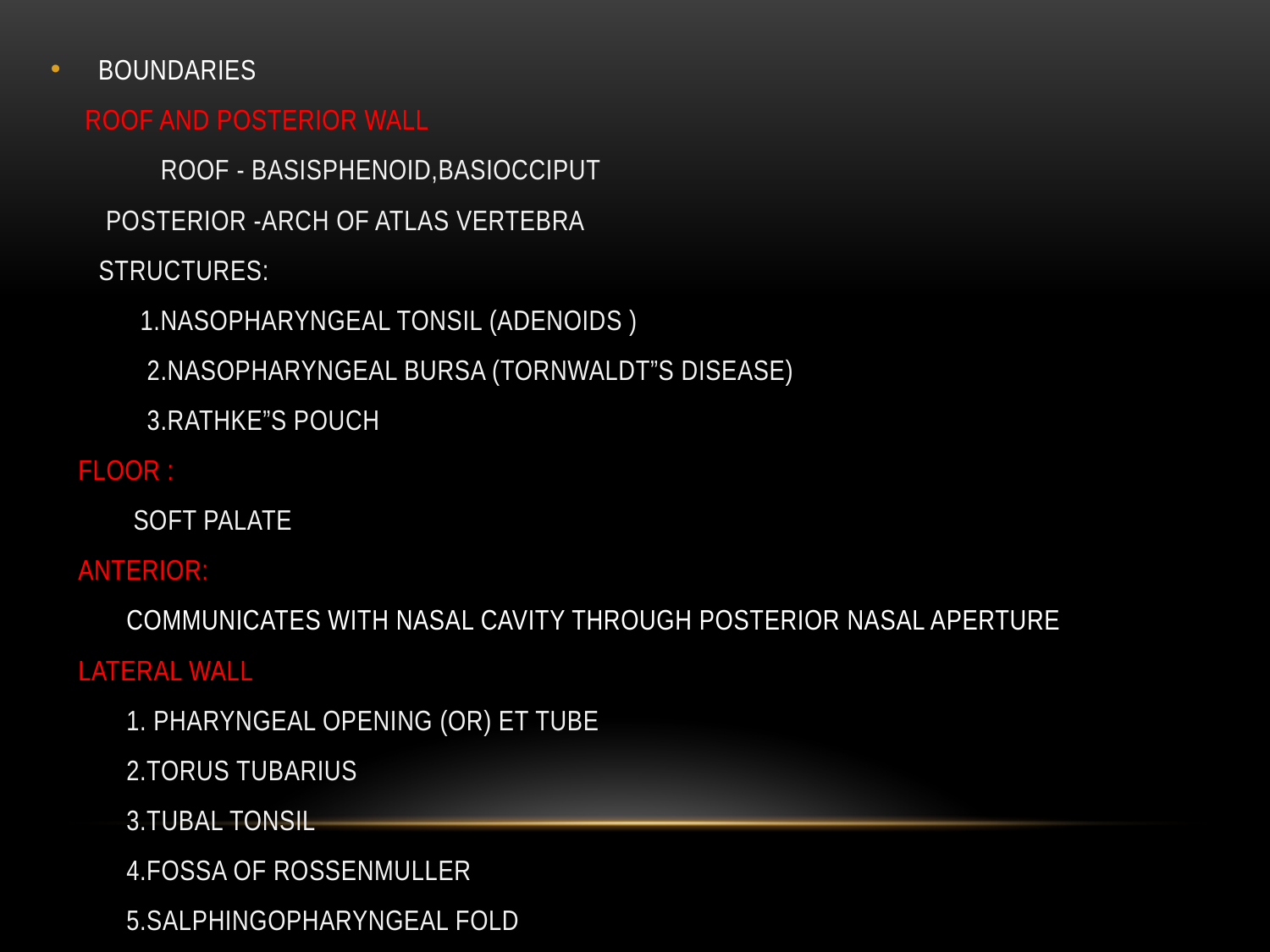

BOUNDARIES
     ROOF AND POSTERIOR WALL
                ROOF - BASISPHENOID,BASIOCCIPUT
        POSTERIOR -ARCH OF ATLAS VERTEBRA
       STRUCTURES:
             1.NASOPHARYNGEAL TONSIL (ADENOIDS )
              2.NASOPHARYNGEAL BURSA (TORNWALDT”S DISEASE)
              3.RATHKE”S POUCH
    FLOOR :
            SOFT PALATE
    ANTERIOR:
           COMMUNICATES WITH NASAL CAVITY THROUGH POSTERIOR NASAL APERTURE
    LATERAL WALL
           1. PHARYNGEAL OPENING (OR) ET TUBE
           2.TORUS TUBARIUS
           3.TUBAL TONSIL
           4.FOSSA OF ROSSENMULLER
           5.SALPHINGOPHARYNGEAL FOLD